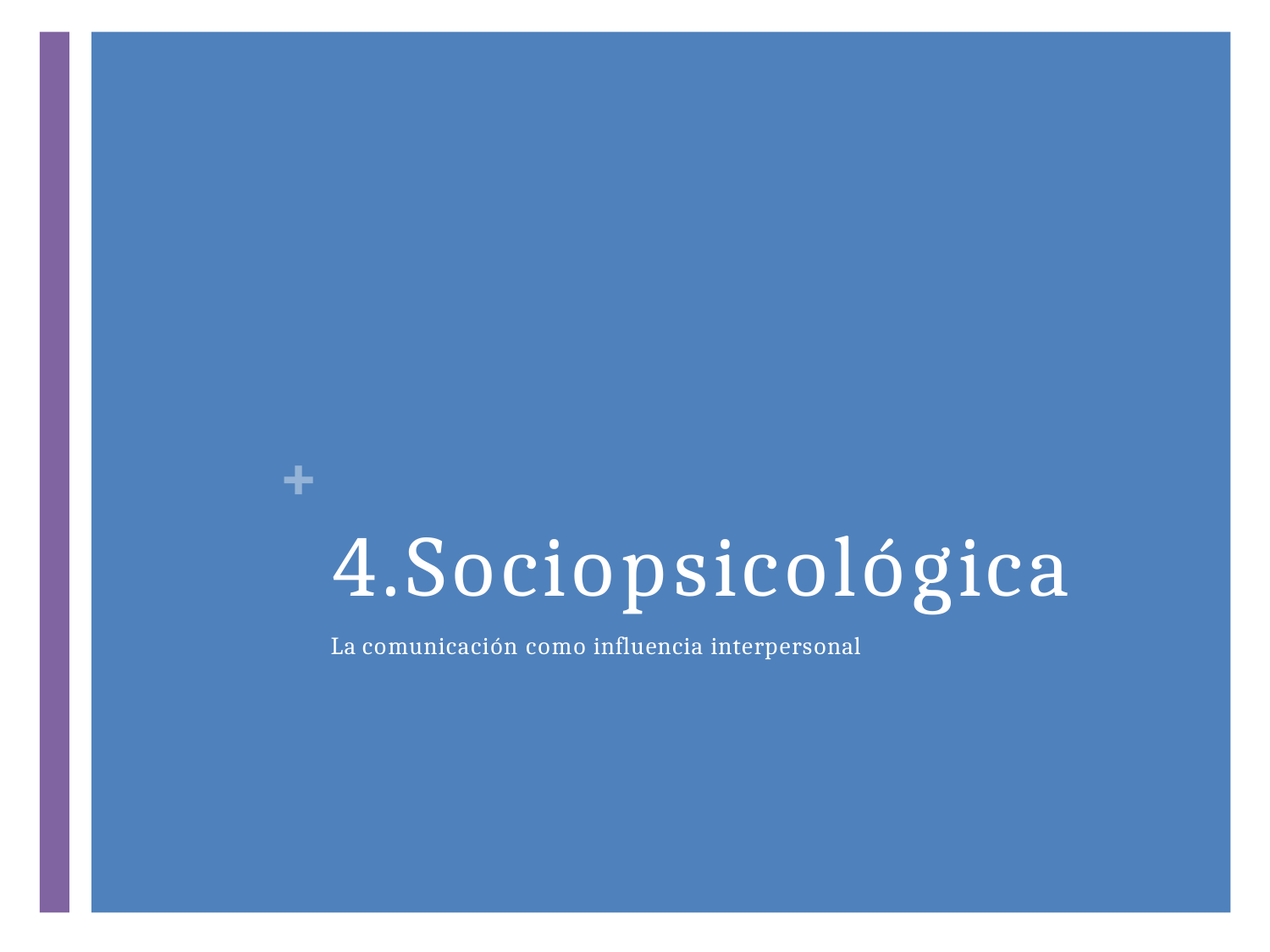

+
4.Sociopsicológica
La comunicación como influencia interpersonal